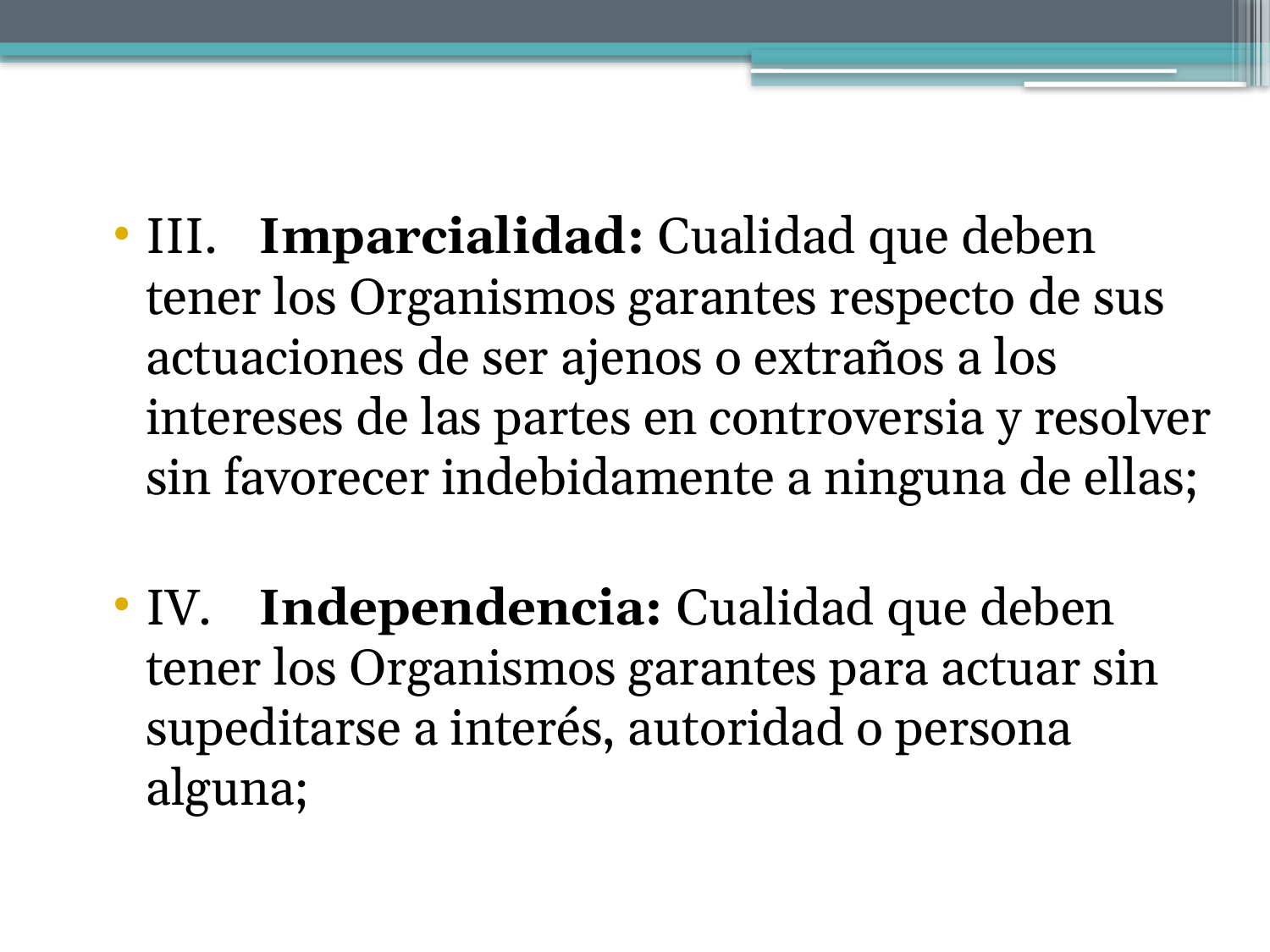

III.	Imparcialidad: Cualidad que deben tener los Organismos garantes respecto de sus actuaciones de ser ajenos o extraños a los intereses de las partes en controversia y resolver sin favorecer indebidamente a ninguna de ellas;

IV.	Independencia: Cualidad que deben tener los Organismos garantes para actuar sin supeditarse a interés, autoridad o persona alguna;